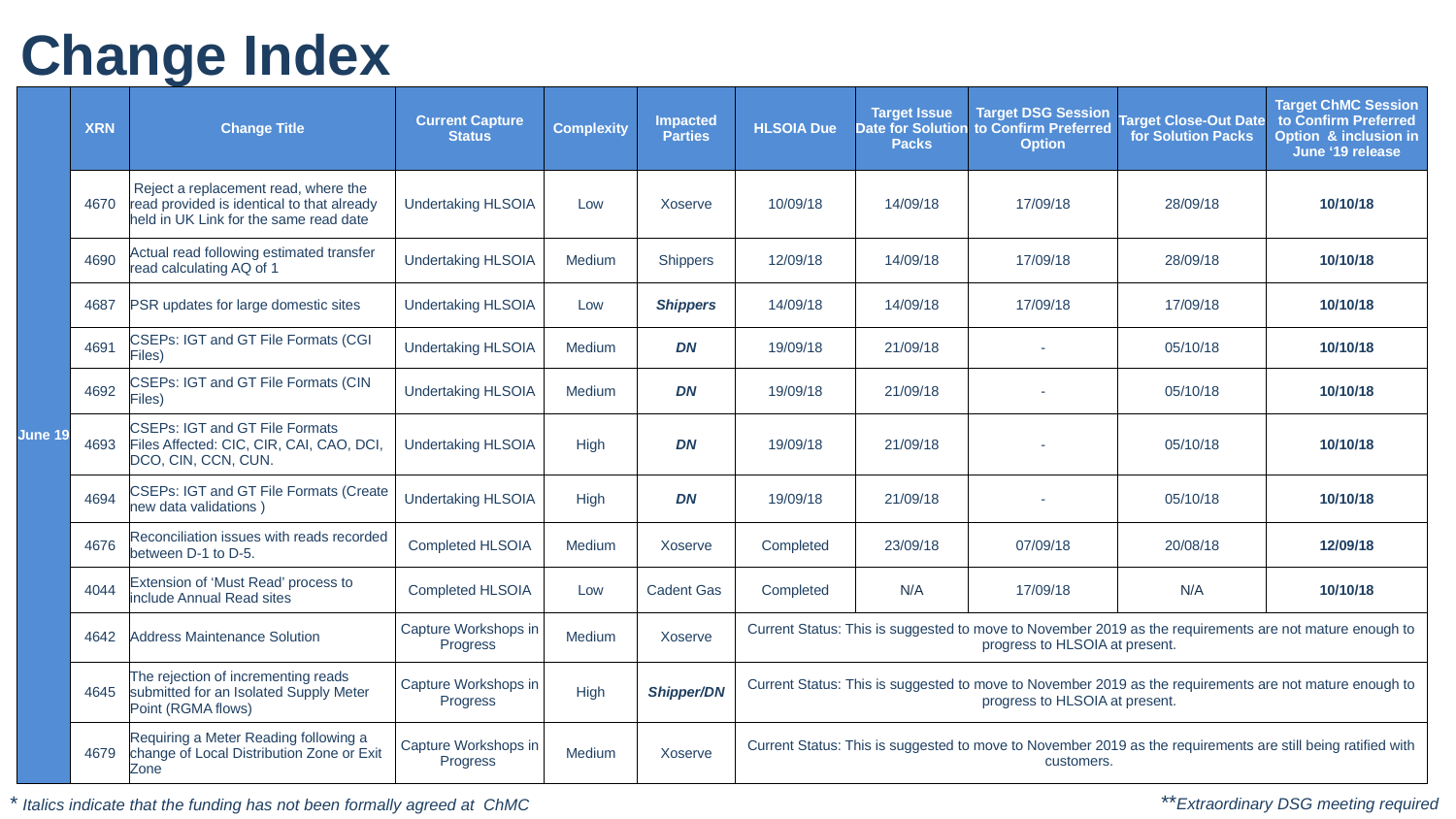

# Change Index
| June 19 | XRN | Change Title | Current Capture Status | Complexity | Impacted Parties | HLSOIA Due | Target Issue Date for Solution Packs | Target DSG Session to Confirm Preferred Option | Target Close-Out Date for Solution Packs | Target ChMC Session to Confirm Preferred Option & inclusion in June ‘19 release |
| --- | --- | --- | --- | --- | --- | --- | --- | --- | --- | --- |
|  | 4670 | Reject a replacement read, where the read provided is identical to that already held in UK Link for the same read date | Undertaking HLSOIA | Low | Xoserve | 10/09/18 | 14/09/18 | 17/09/18 | 28/09/18 | 10/10/18 |
|  | 4690 | Actual read following estimated transfer read calculating AQ of 1 | Undertaking HLSOIA | Medium | Shippers | 12/09/18 | 14/09/18 | 17/09/18 | 28/09/18 | 10/10/18 |
|  | 4687 | PSR updates for large domestic sites | Undertaking HLSOIA | Low | Shippers | 14/09/18 | 14/09/18 | 17/09/18 | 17/09/18 | 10/10/18 |
|  | 4691 | CSEPs: IGT and GT File Formats (CGI Files) | Undertaking HLSOIA | Medium | DN | 19/09/18 | 21/09/18 | - | 05/10/18 | 10/10/18 |
|  | 4692 | CSEPs: IGT and GT File Formats (CIN Files) | Undertaking HLSOIA | Medium | DN | 19/09/18 | 21/09/18 | - | 05/10/18 | 10/10/18 |
|  | 4693 | CSEPs: IGT and GT File Formats Files Affected: CIC, CIR, CAI, CAO, DCI, DCO, CIN, CCN, CUN. | Undertaking HLSOIA | High | DN | 19/09/18 | 21/09/18 | - | 05/10/18 | 10/10/18 |
|  | 4694 | CSEPs: IGT and GT File Formats (Create new data validations ) | Undertaking HLSOIA | High | DN | 19/09/18 | 21/09/18 | - | 05/10/18 | 10/10/18 |
|  | 4676 | Reconciliation issues with reads recorded between D-1 to D-5. | Completed HLSOIA | Medium | Xoserve | Completed | 23/09/18 | 07/09/18 | 20/08/18 | 12/09/18 |
|  | 4044 | Extension of ‘Must Read’ process to include Annual Read sites | Completed HLSOIA | Low | Cadent Gas | Completed | N/A | 17/09/18 | N/A | 10/10/18 |
|  | 4642 | Address Maintenance Solution | Capture Workshops in Progress | Medium | Xoserve | Current Status: This is suggested to move to November 2019 as the requirements are not mature enough to progress to HLSOIA at present. |  |  |  |  |
|  | 4645 | The rejection of incrementing reads submitted for an Isolated Supply Meter Point (RGMA flows) | Capture Workshops in Progress | High | Shipper/DN | Current Status: This is suggested to move to November 2019 as the requirements are not mature enough to progress to HLSOIA at present. |  |  |  |  |
|  | 4679 | Requiring a Meter Reading following a change of Local Distribution Zone or Exit Zone | Capture Workshops in Progress | Medium | Xoserve | Current Status: This is suggested to move to November 2019 as the requirements are still being ratified with customers. |  |  |  |  |

**Extraordinary DSG meeting required
* Italics indicate that the funding has not been formally agreed at  ChMC